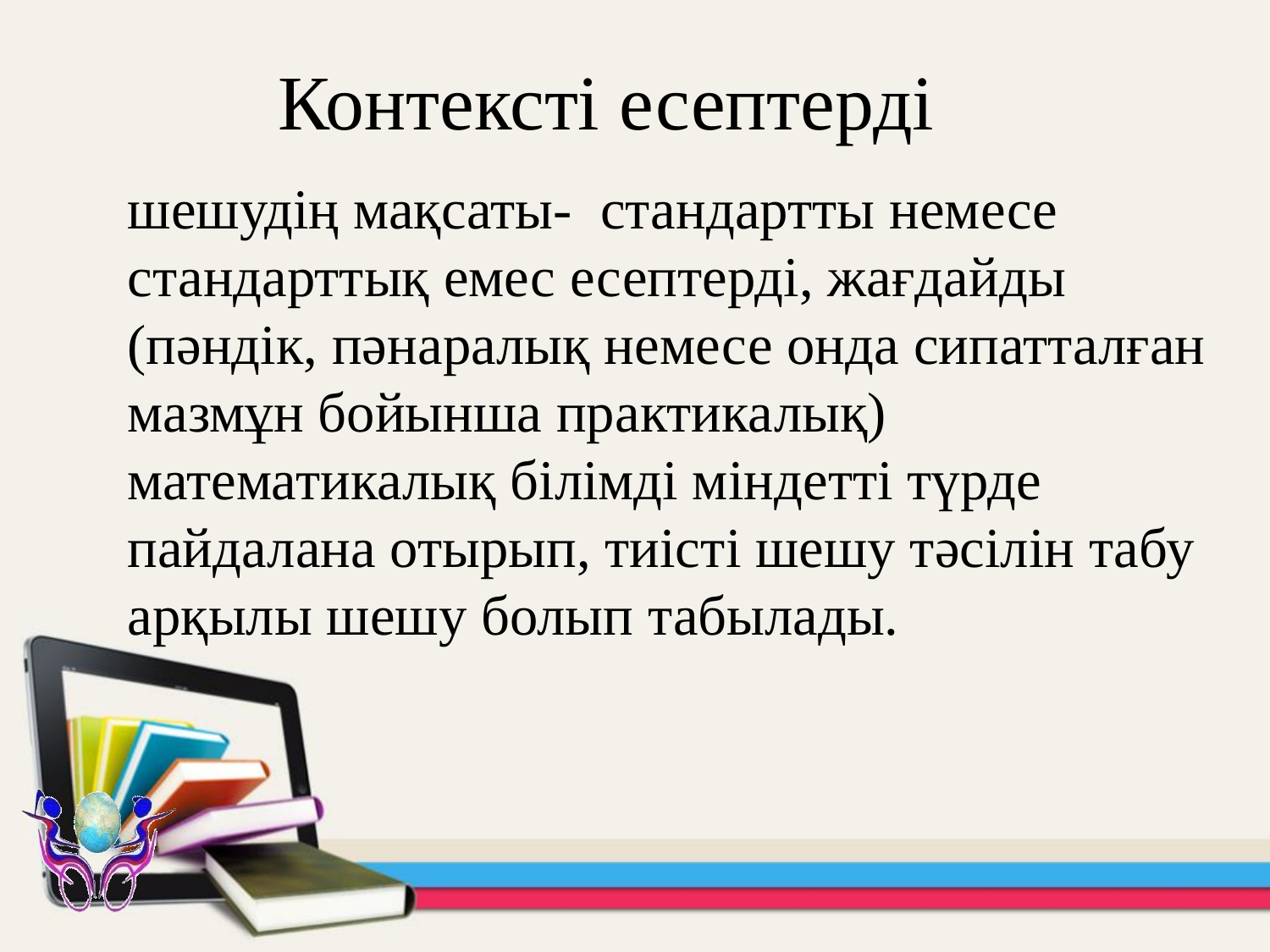

# Контексті есептерді
шешудің мақсаты-  стандартты немесе стандарттық емес есептерді, жағдайды (пәндік, пәнаралық немесе онда сипатталған мазмұн бойынша практикалық) математикалық білімді міндетті түрде пайдалана отырып, тиісті шешу тәсілін табу арқылы шешу болып табылады.